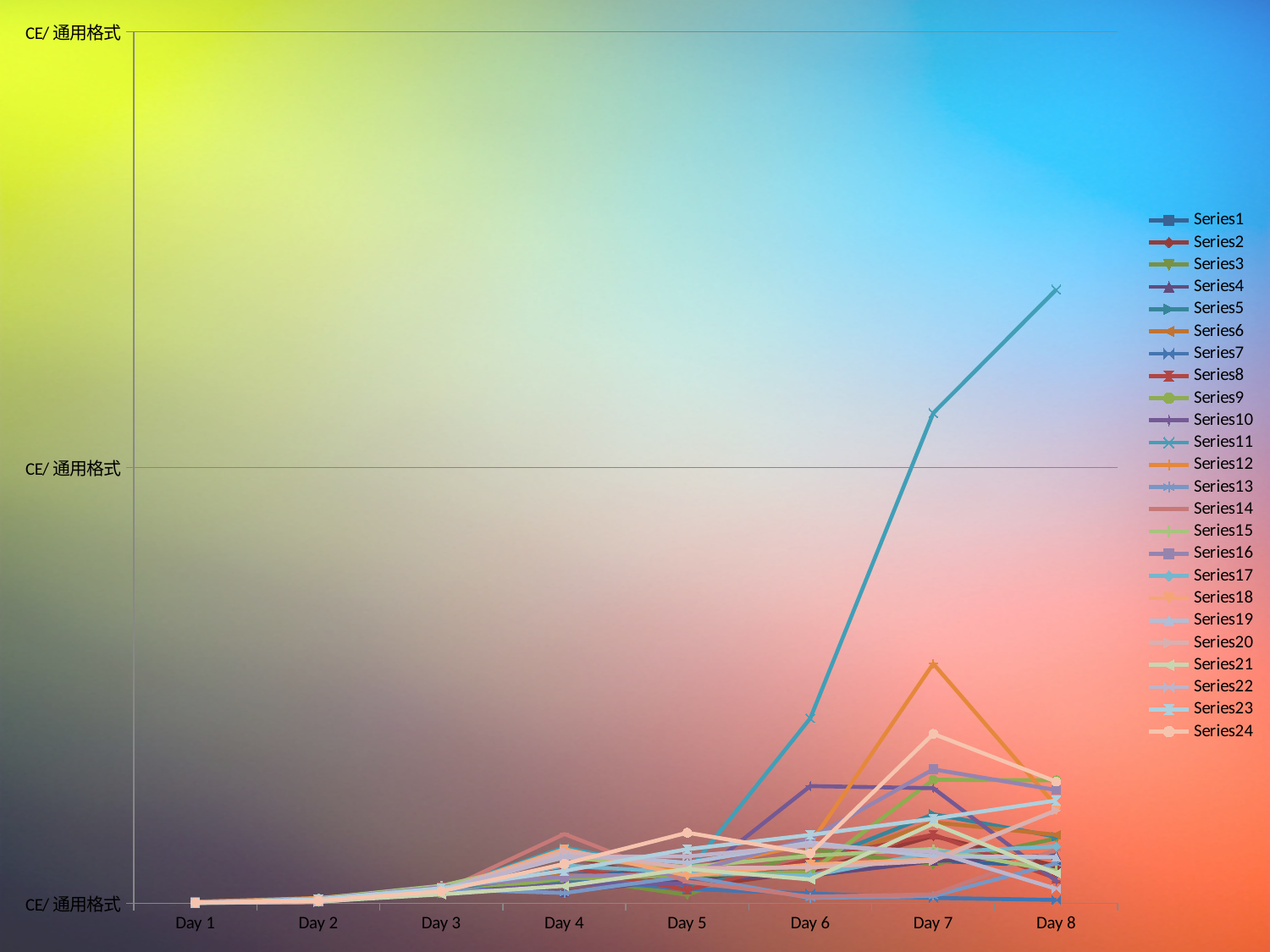

### Chart

| Category |  |  |  |  |  |  |  |  |  |  |  |  |  |  |  |  |  |  |  |  |  |  |  |  |
|---|---|---|---|---|---|---|---|---|---|---|---|---|---|---|---|---|---|---|---|---|---|---|---|---|
| Day 1 | 9.0 | 12.0 | 2.0 | 7.0 | 7.0 | 16.0 | 16.0 | 11.0 | 7.0 | 14.0 | 4.0 | 15.0 | 9.0 | 4.0 | 6.0 | 11.0 | 5.0 | 5.0 | 2.0 | 6.0 | 8.0 | 7.0 | 4.0 | 7.0 |
| Day 2 | 21.0 | 24.0 | 14.0 | 28.0 | 22.0 | 37.0 | 46.0 | 37.0 | 39.0 | 23.0 | 15.0 | 59.0 | 20.0 | 12.0 | 53.0 | 47.0 | 18.0 | 27.0 | 18.0 | 14.0 | 19.0 | 21.0 | 45.0 | 26.0 |
| Day 3 | 154.0 | 140.0 | 123.0 | 159.0 | 147.0 | 189.0 | 111.0 | 186.0 | 114.0 | 125.0 | 154.0 | 178.0 | 160.0 | 133.0 | 199.0 | 184.0 | 166.0 | 146.0 | 154.0 | 134.0 | 101.0 | 149.0 | 171.0 | 137.0 |
| Day 4 | 323.0 | 570.0 | 300.0 | 126.0 | 265.0 | 322.0 | 279.0 | 422.0 | 281.0 | 213.0 | 638.0 | 549.0 | 117.0 | 793.0 | 523.0 | 305.0 | 432.0 | 619.0 | 577.0 | 595.0 | 198.0 | 530.0 | 371.0 | 451.0 |
| Day 5 | 361.0 | 175.0 | 95.0 | 281.0 | 188.0 | 317.0 | 163.0 | 151.0 | 319.0 | 226.0 | 351.0 | 377.0 | 309.0 | 245.0 | 414.0 | 343.0 | 349.0 | 316.0 | 463.0 | 402.0 | 393.0 | 537.0 | 619.0 | 808.0 |
| Day 6 | 315.0 | 368.0 | 617.0 | 319.0 | 461.0 | 428.0 | 111.0 | 503.0 | 357.0 | 1343.0 | 2121.0 | 683.0 | 60.0 | 74.0 | 544.0 | 743.0 | 315.0 | 442.0 | 696.0 | 410.0 | 272.0 | 662.0 | 783.0 | 572.0 |
| Day 7 | 486.0 | 770.0 | 443.0 | 482.0 | 1020.0 | 928.0 | 60.0 | 785.0 | 1415.0 | 1319.0 | 5623.0 | 2747.0 | 82.0 | 100.0 | 622.0 | 1535.0 | 580.0 | 502.0 | 536.0 | 485.0 | 912.0 | 592.0 | 969.0 | 1943.0 |
| Day 8 | 426.0 | 426.0 | 743.0 | 549.0 | 762.0 | 784.0 | 37.0 | 285.0 | 1409.0 | 255.0 | 7040.0 | 1113.0 | 456.0 | 612.0 | 371.0 | 1298.0 | 652.0 | 1065.0 | 530.0 | 1065.0 | 341.0 | 165.0 | 1178.0 | 1394.0 |